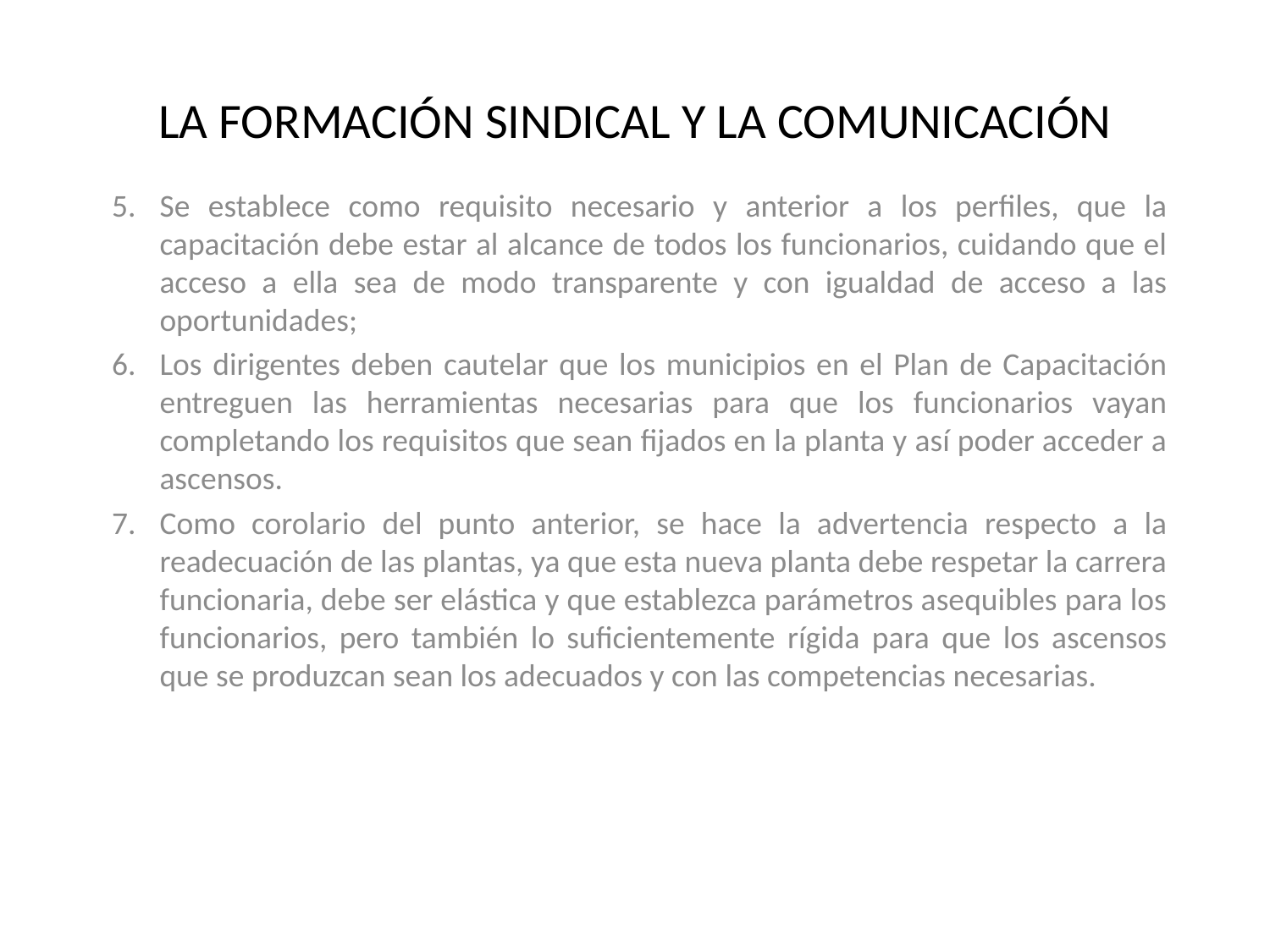

# LA FORMACIÓN SINDICAL Y LA COMUNICACIÓN
Se establece como requisito necesario y anterior a los perfiles, que la capacitación debe estar al alcance de todos los funcionarios, cuidando que el acceso a ella sea de modo transparente y con igualdad de acceso a las oportunidades;
Los dirigentes deben cautelar que los municipios en el Plan de Capacitación entreguen las herramientas necesarias para que los funcionarios vayan completando los requisitos que sean fijados en la planta y así poder acceder a ascensos.
Como corolario del punto anterior, se hace la advertencia respecto a la readecuación de las plantas, ya que esta nueva planta debe respetar la carrera funcionaria, debe ser elástica y que establezca parámetros asequibles para los funcionarios, pero también lo suficientemente rígida para que los ascensos que se produzcan sean los adecuados y con las competencias necesarias.